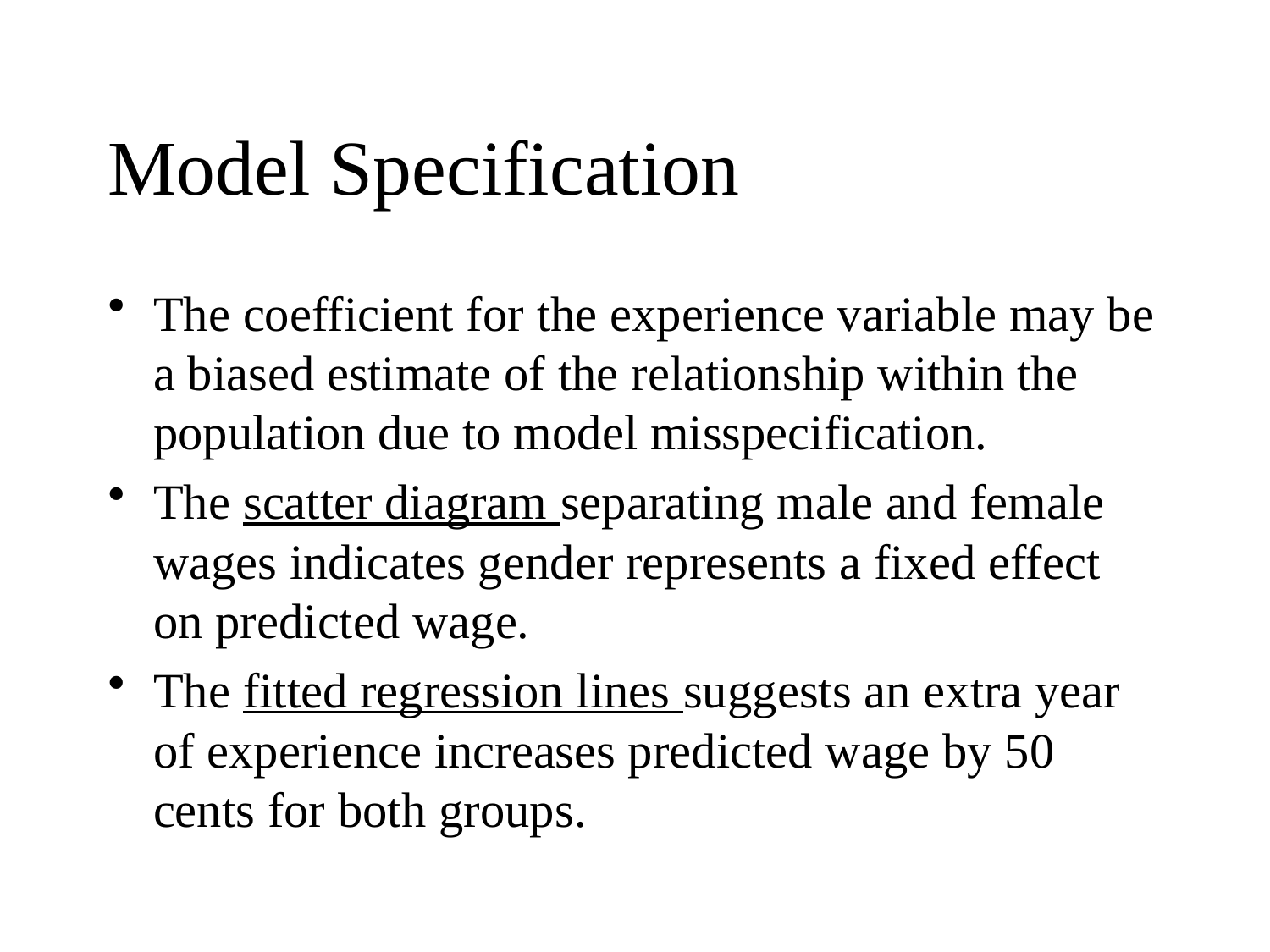

# Model Specification
The coefficient for the experience variable may be a biased estimate of the relationship within the population due to model misspecification.
The scatter diagram separating male and female wages indicates gender represents a fixed effect on predicted wage.
The fitted regression lines suggests an extra year of experience increases predicted wage by 50 cents for both groups.